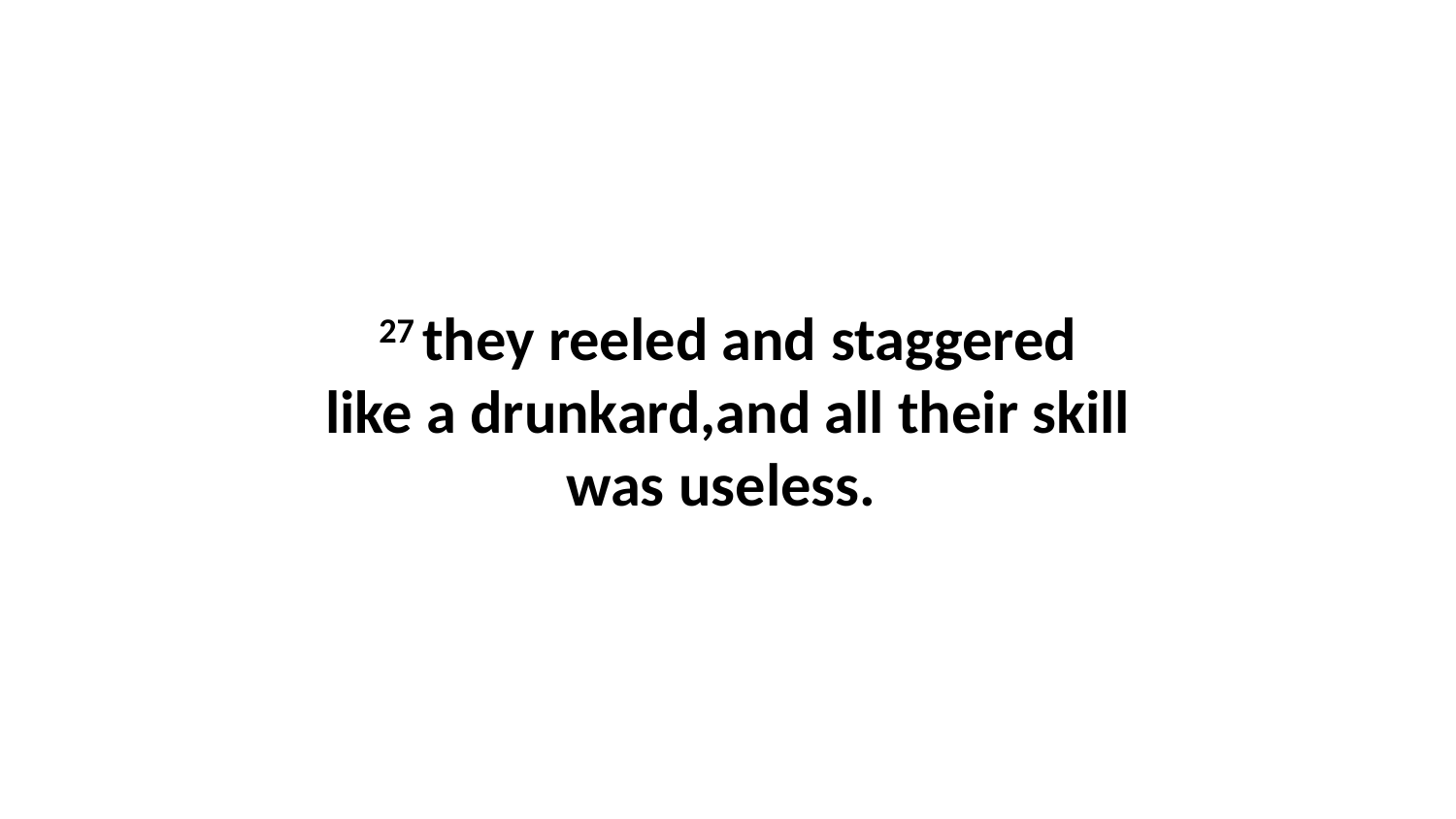

27 they reeled and staggered like a drunkard,and all their skill was useless.